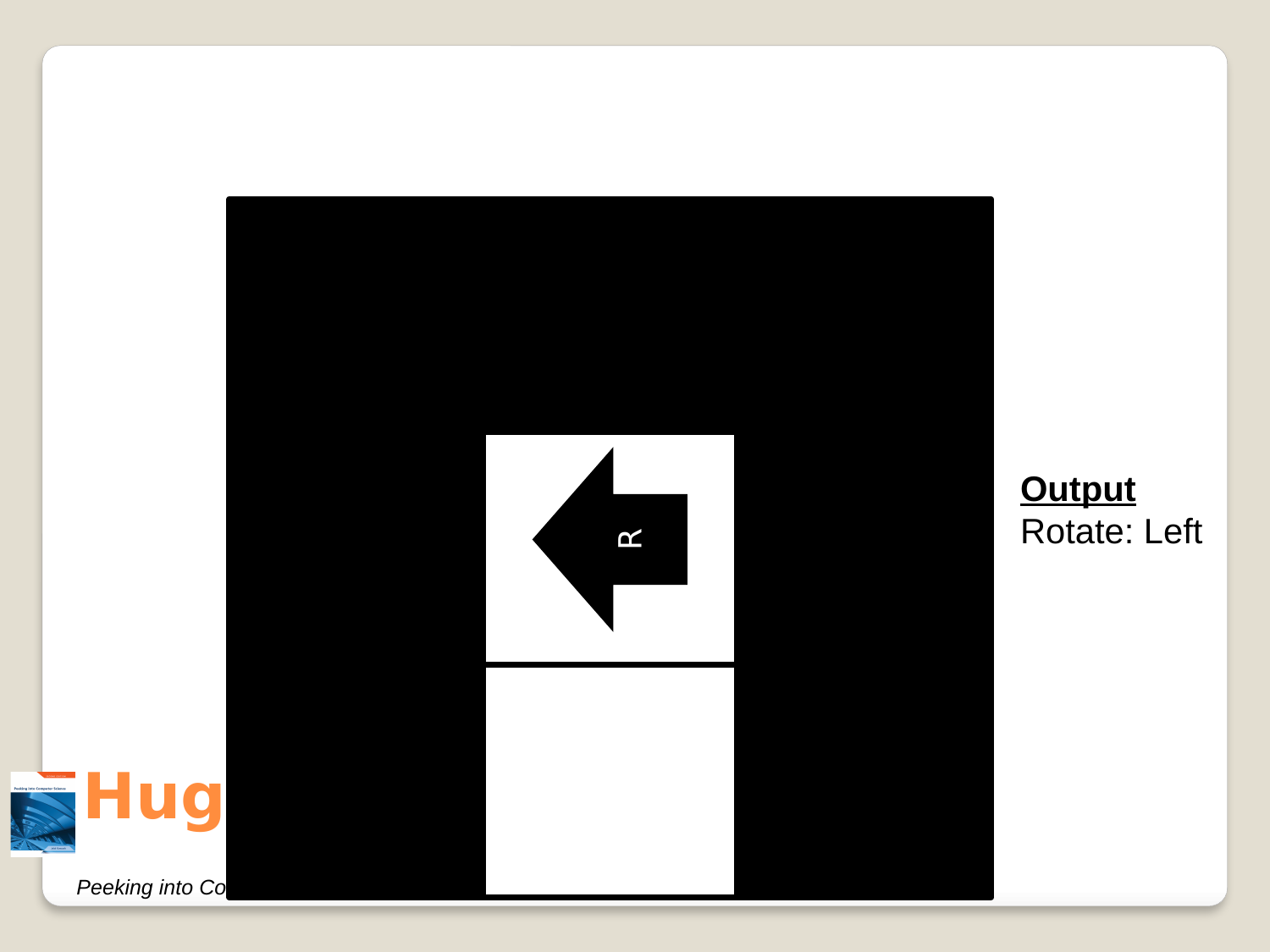

Output
Rotate: Left

R

# Hug The Wall: Case 3